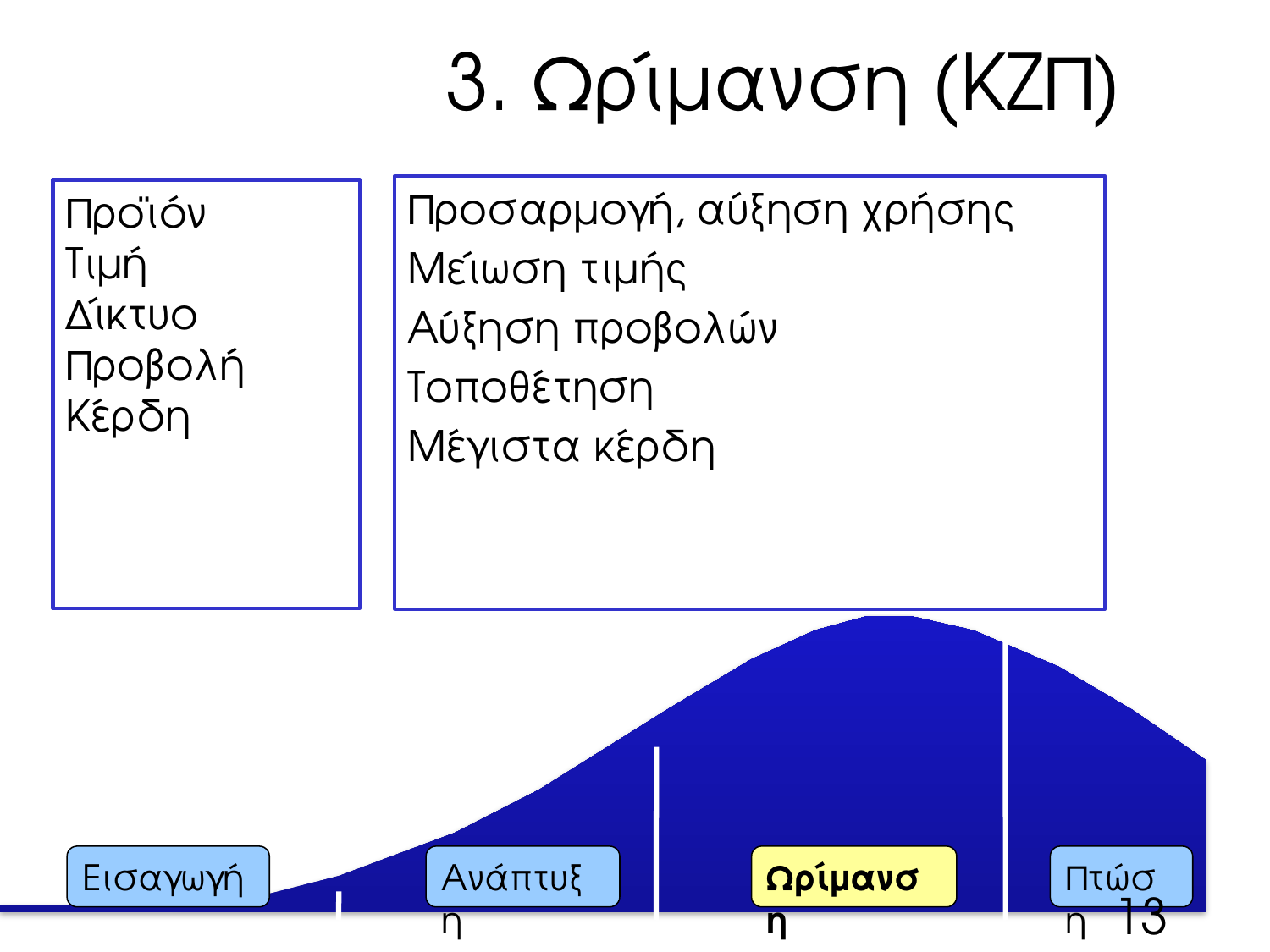

# 3. Ωρίμανση (ΚΖΠ)
Προσαρμογή, αύξηση χρήσης
Μείωση τιμής
Αύξηση προβολών
Τοποθέτηση
Μέγιστα κέρδη
Προϊόν
Τιμή
Δίκτυο
Προβολή
Κέρδη

Εισαγωγή
Ανάπτυξη
Ωρίμανση
Πτώση
13